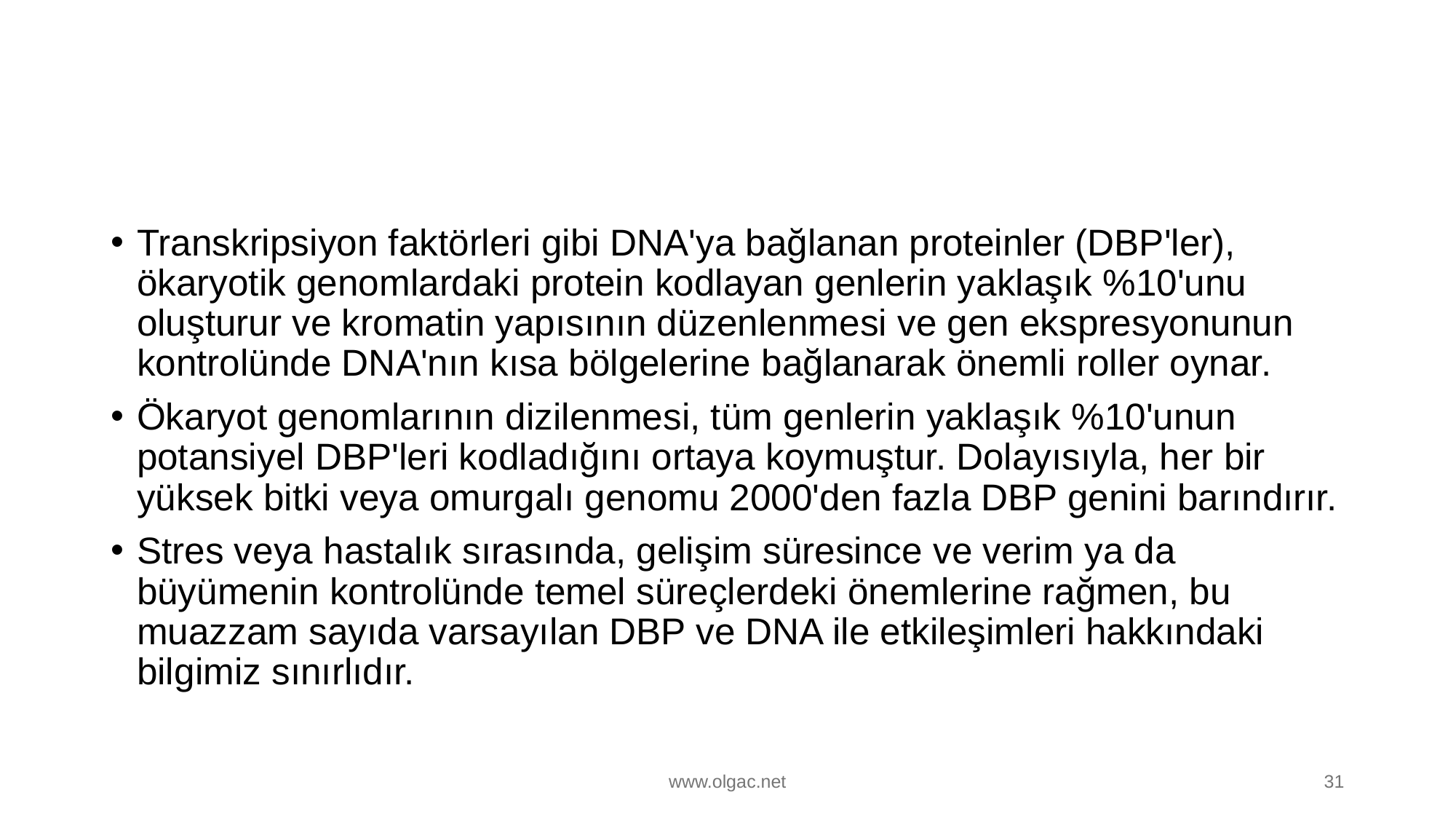

#
Transkripsiyon faktörleri gibi DNA'ya bağlanan proteinler (DBP'ler), ökaryotik genomlardaki protein kodlayan genlerin yaklaşık %10'unu oluşturur ve kromatin yapısının düzenlenmesi ve gen ekspresyonunun kontrolünde DNA'nın kısa bölgelerine bağlanarak önemli roller oynar.
Ökaryot genomlarının dizilenmesi, tüm genlerin yaklaşık %10'unun potansiyel DBP'leri kodladığını ortaya koymuştur. Dolayısıyla, her bir yüksek bitki veya omurgalı genomu 2000'den fazla DBP genini barındırır.
Stres veya hastalık sırasında, gelişim süresince ve verim ya da büyümenin kontrolünde temel süreçlerdeki önemlerine rağmen, bu muazzam sayıda varsayılan DBP ve DNA ile etkileşimleri hakkındaki bilgimiz sınırlıdır.
www.olgac.net
31